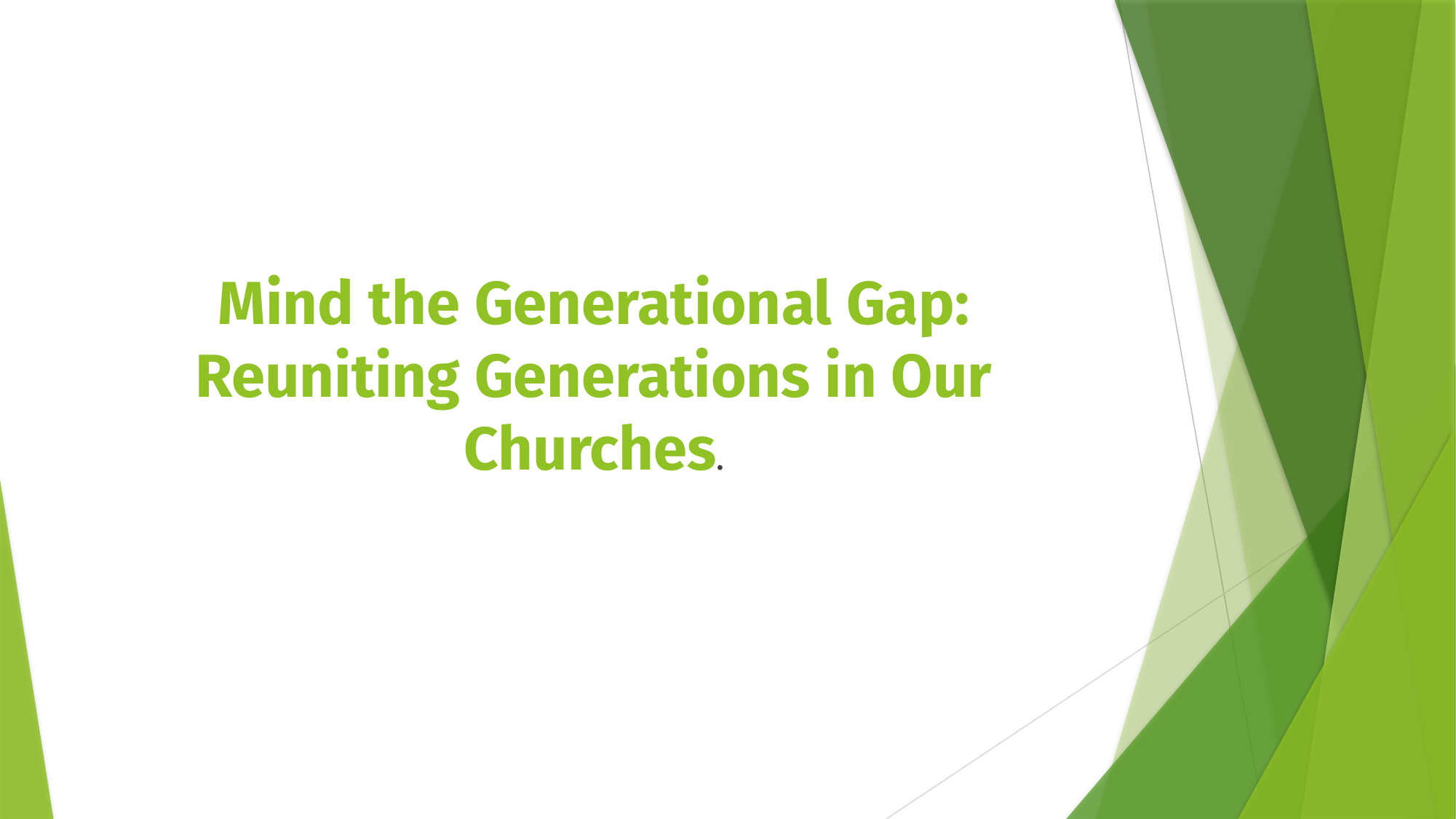

#
Mind the Generational Gap: Reuniting Generations in Our Churches.